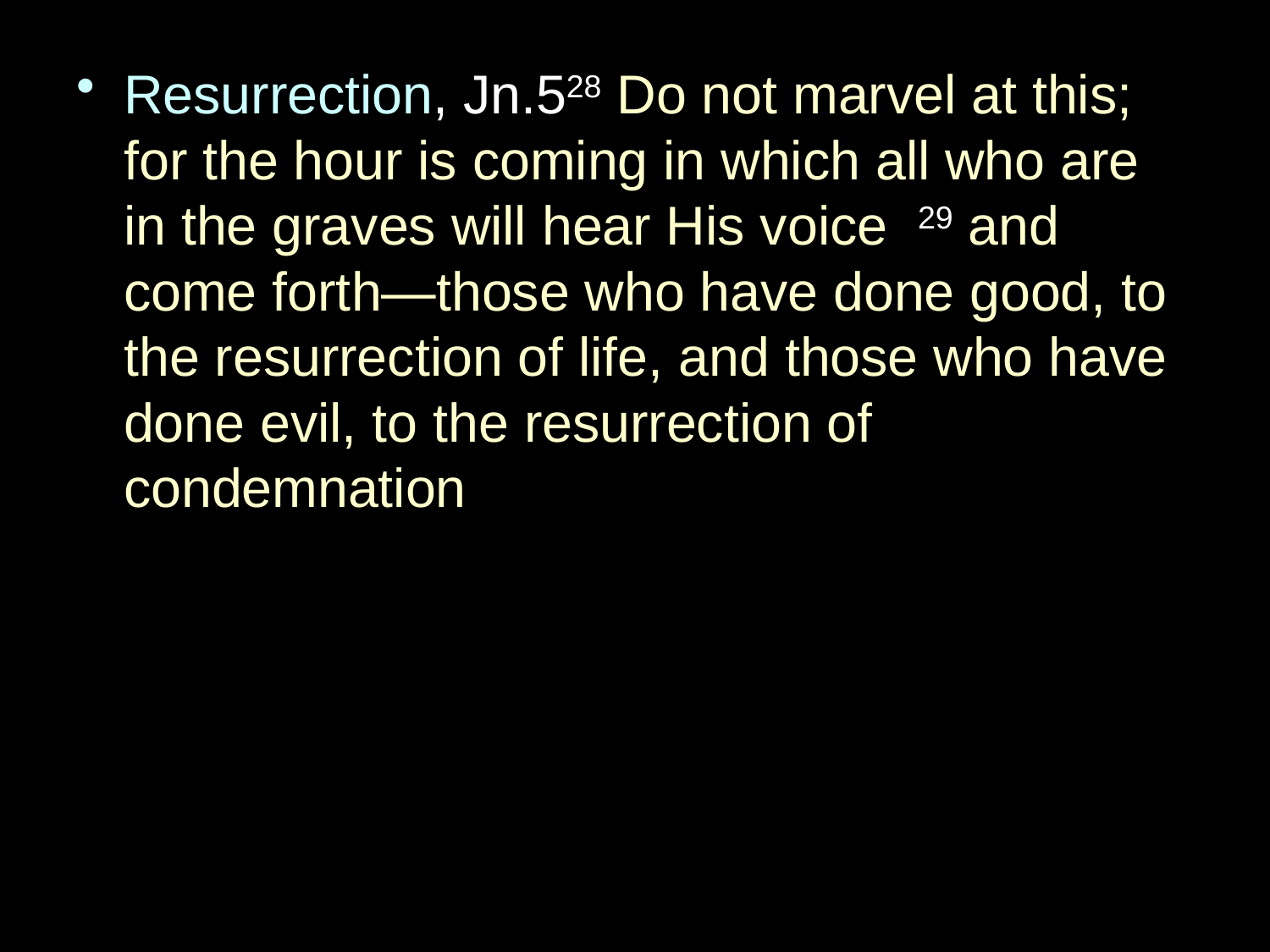

Resurrection, Jn.528 Do not marvel at this; for the hour is coming in which all who are in the graves will hear His voice  29 and come forth—those who have done good, to the resurrection of life, and those who have done evil, to the resurrection of condemnation